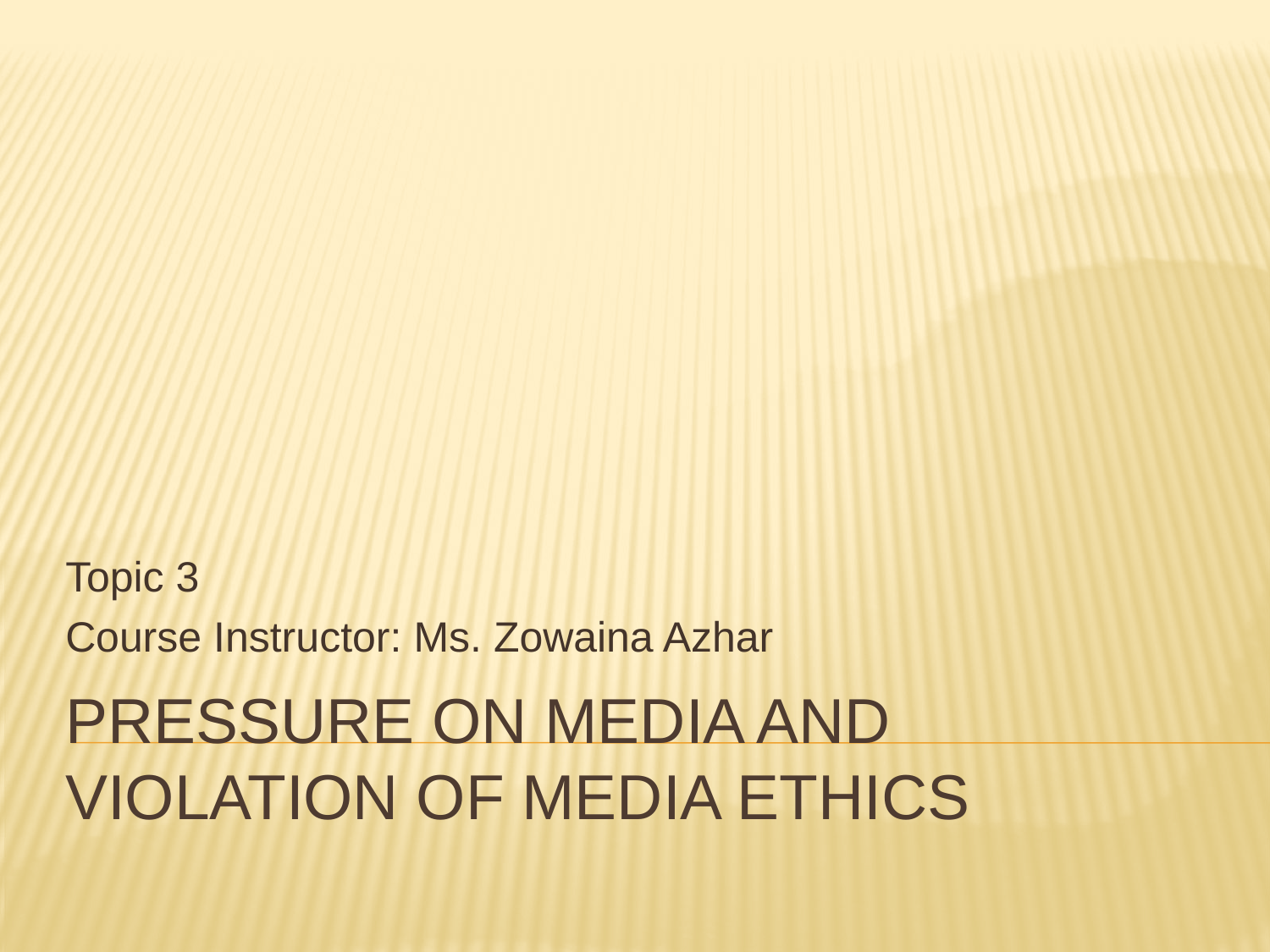

Topic 3
Course Instructor: Ms. Zowaina Azhar
# Pressure on media and violation of media ethics